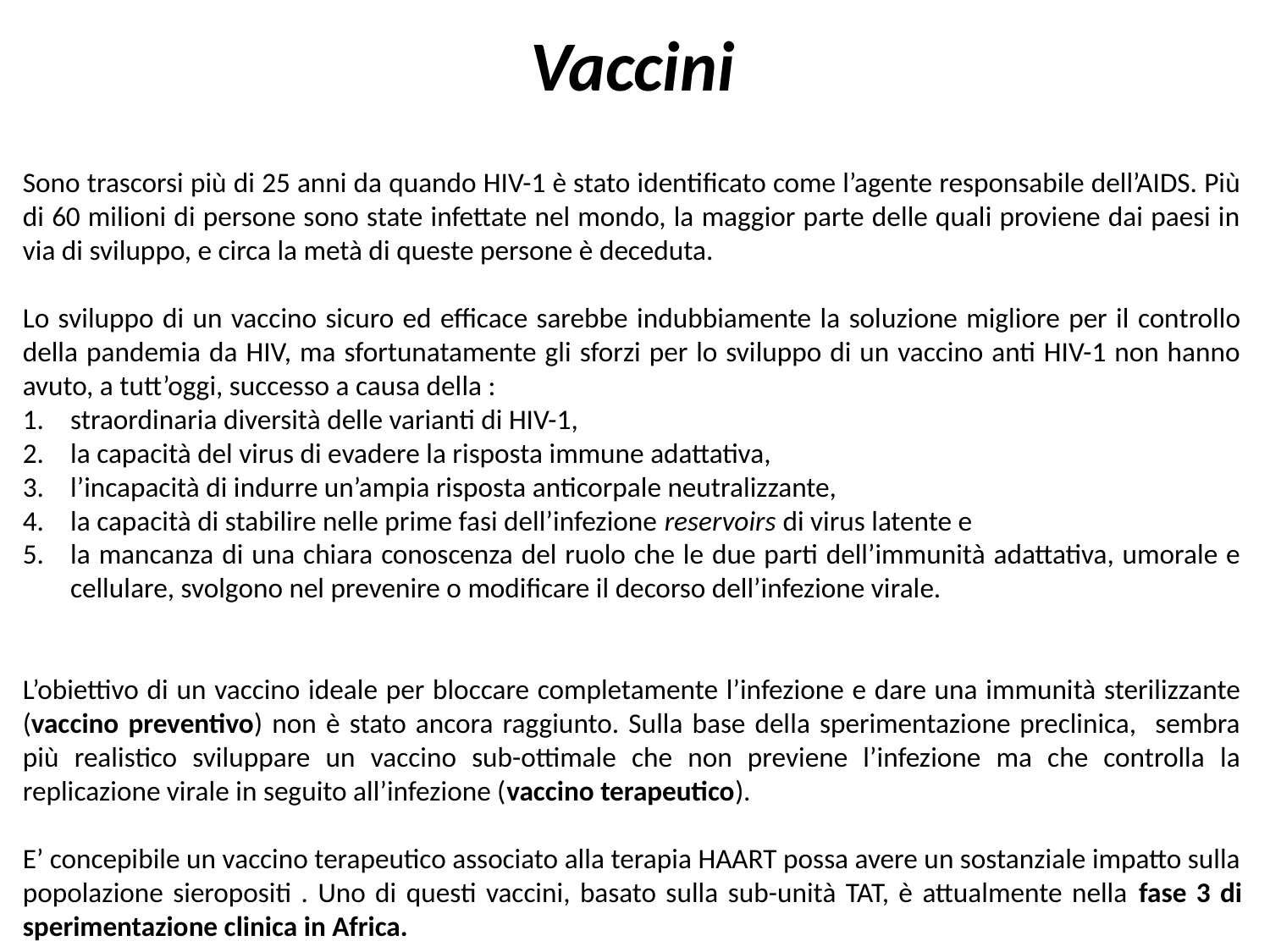

Vaccini

Sono trascorsi più di 25 anni da quando HIV-1 è stato identificato come l’agente responsabile dell’AIDS. Più di 60 milioni di persone sono state infettate nel mondo, la maggior parte delle quali proviene dai paesi in via di sviluppo, e circa la metà di queste persone è deceduta.

Lo sviluppo di un vaccino sicuro ed efficace sarebbe indubbiamente la soluzione migliore per il controllo della pandemia da HIV, ma sfortunatamente gli sforzi per lo sviluppo di un vaccino anti HIV-1 non hanno avuto, a tutt’oggi, successo a causa della :
straordinaria diversità delle varianti di HIV-1,
la capacità del virus di evadere la risposta immune adattativa,
l’incapacità di indurre un’ampia risposta anticorpale neutralizzante,
la capacità di stabilire nelle prime fasi dell’infezione reservoirs di virus latente e
la mancanza di una chiara conoscenza del ruolo che le due parti dell’immunità adattativa, umorale e cellulare, svolgono nel prevenire o modificare il decorso dell’infezione virale.

L’obiettivo di un vaccino ideale per bloccare completamente l’infezione e dare una immunità sterilizzante (vaccino preventivo) non è stato ancora raggiunto. Sulla base della sperimentazione preclinica,  sembra più realistico sviluppare un vaccino sub-ottimale che non previene l’infezione ma che controlla la replicazione virale in seguito all’infezione (vaccino terapeutico).

E’ concepibile un vaccino terapeutico associato alla terapia HAART possa avere un sostanziale impatto sulla popolazione sieropositi . Uno di questi vaccini, basato sulla sub-unità TAT, è attualmente nella fase 3 di sperimentazione clinica in Africa.